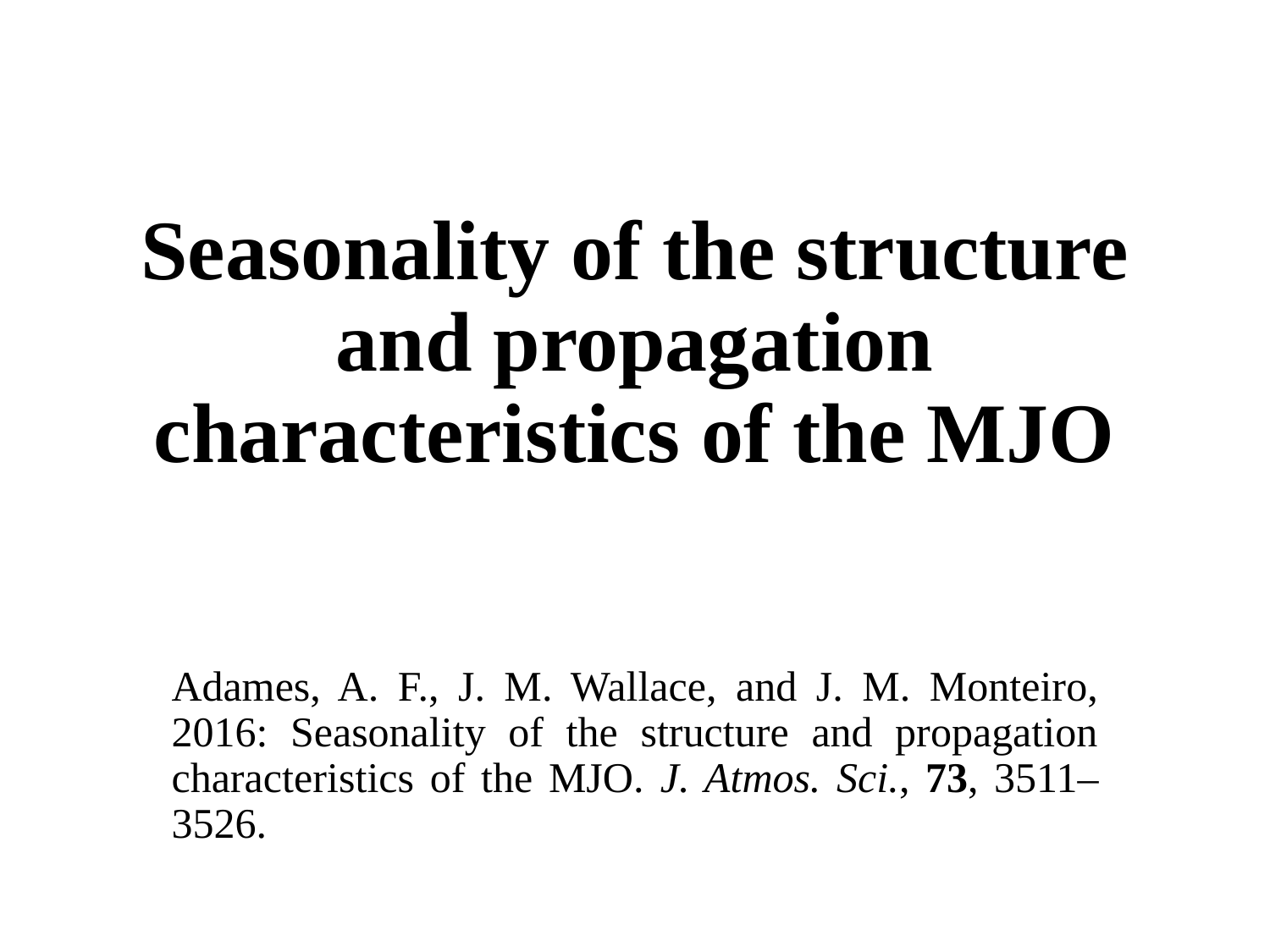

# Seasonality of the structure and propagation characteristics of the MJO
Adames, A. F., J. M. Wallace, and J. M. Monteiro, 2016: Seasonality of the structure and propagation characteristics of the MJO. J. Atmos. Sci., 73, 3511–3526.